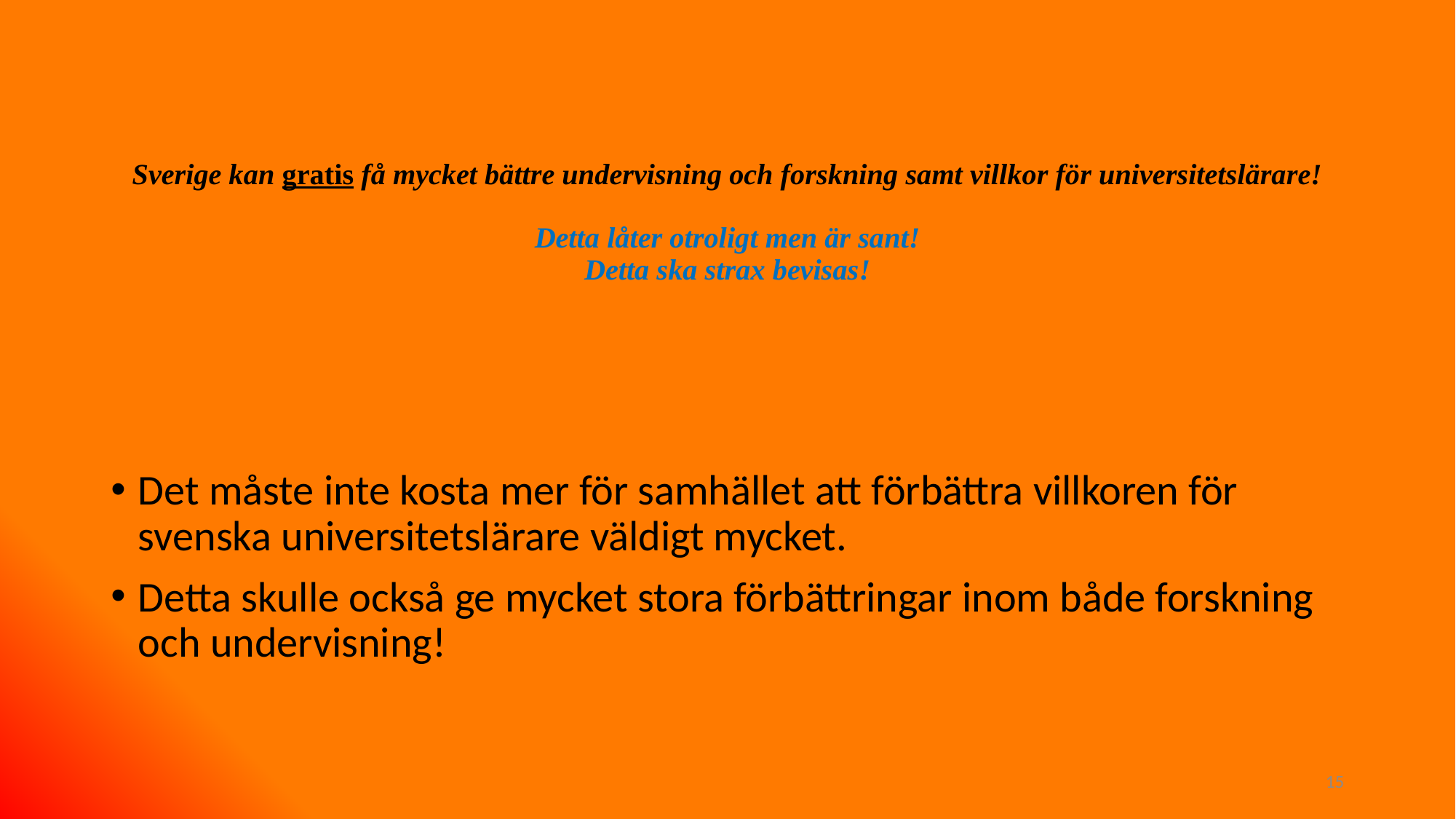

# Sverige kan gratis få mycket bättre undervisning och forskning samt villkor för universitetslärare! Detta låter otroligt men är sant! Detta ska strax bevisas!
Det måste inte kosta mer för samhället att förbättra villkoren för svenska universitetslärare väldigt mycket.
Detta skulle också ge mycket stora förbättringar inom både forskning och undervisning!

15